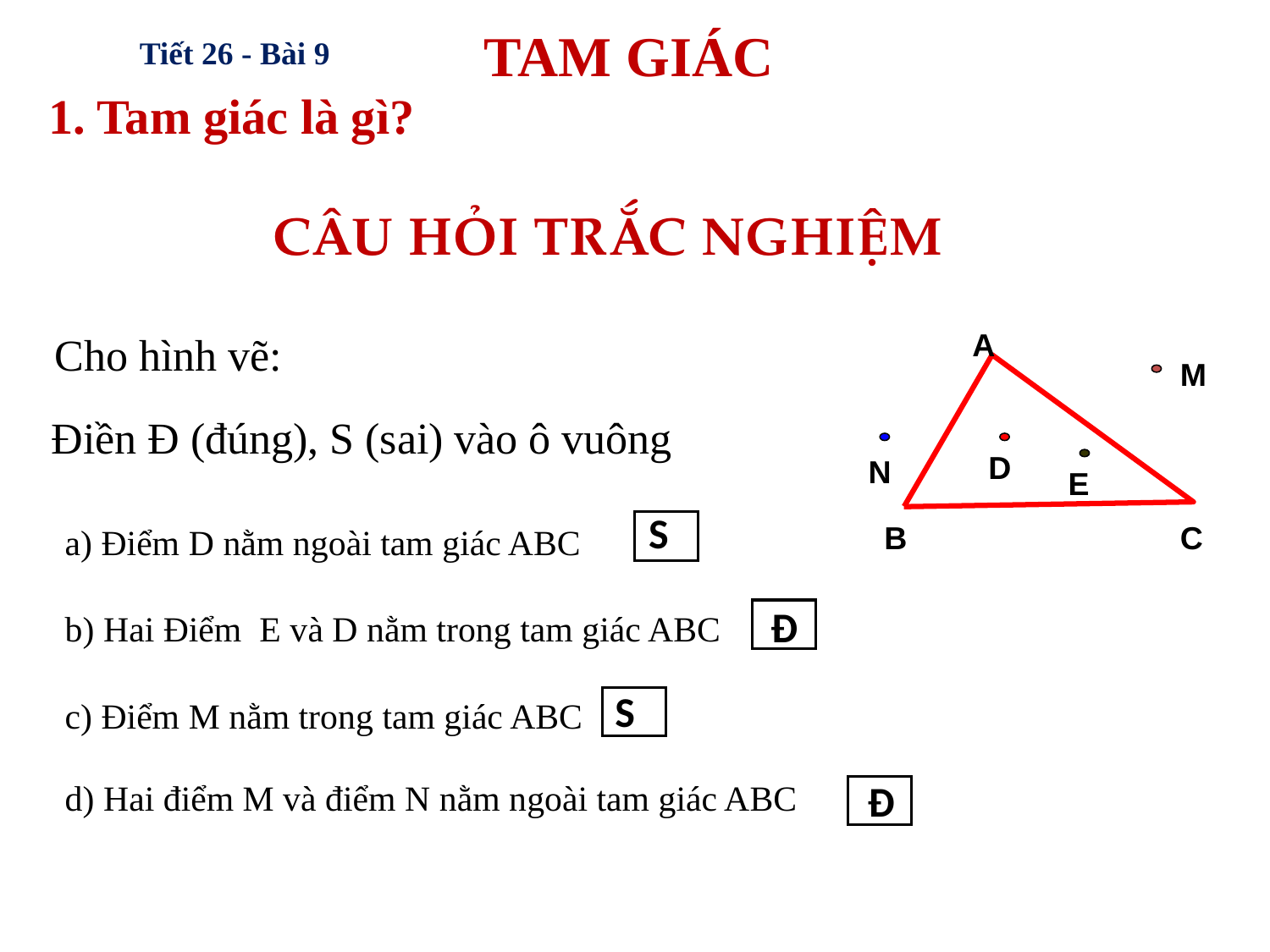

TAM GIÁC
Tiết 26 - Bài 9
1. Tam giác là gì?
CÂU HỎI TRẮC NGHIỆM
A
M

D
N

E
B
C
Cho hình vẽ:
Điền Đ (đúng), S (sai) vào ô vuông
S

a) Điểm D nằm ngoài tam giác ABC
b) Hai Điểm  E và D nằm trong tam giác ABC

c) Điểm M nằm trong tam giác ABC

d) Hai điểm M và điểm N nằm ngoài tam giác ABC

Đ
S
Đ
02/04/2019
Giáo viên: Ngô Thị Quyên
7